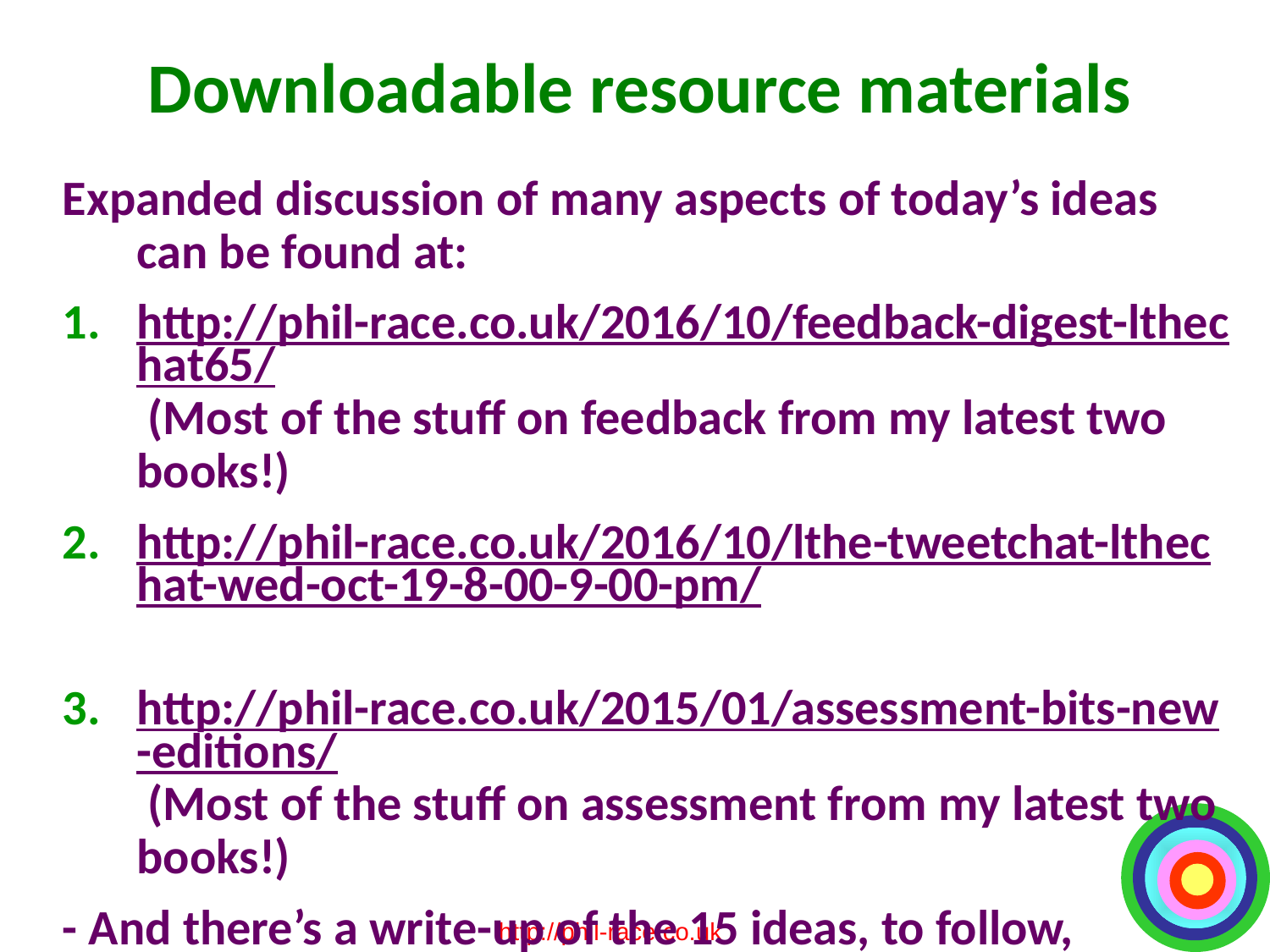

# Downloadable resource materials
Expanded discussion of many aspects of today’s ideas can be found at:
http://phil-race.co.uk/2016/10/feedback-digest-lthechat65/ (Most of the stuff on feedback from my latest two books!)
http://phil-race.co.uk/2016/10/lthe-tweetchat-lthechat-wed-oct-19-8-00-9-00-pm/
http://phil-race.co.uk/2015/01/assessment-bits-new-editions/ (Most of the stuff on assessment from my latest two books!)
- And there’s a write-up of the 15 ideas, to follow, somewhere in SEDA’s in-tray or trash-can.